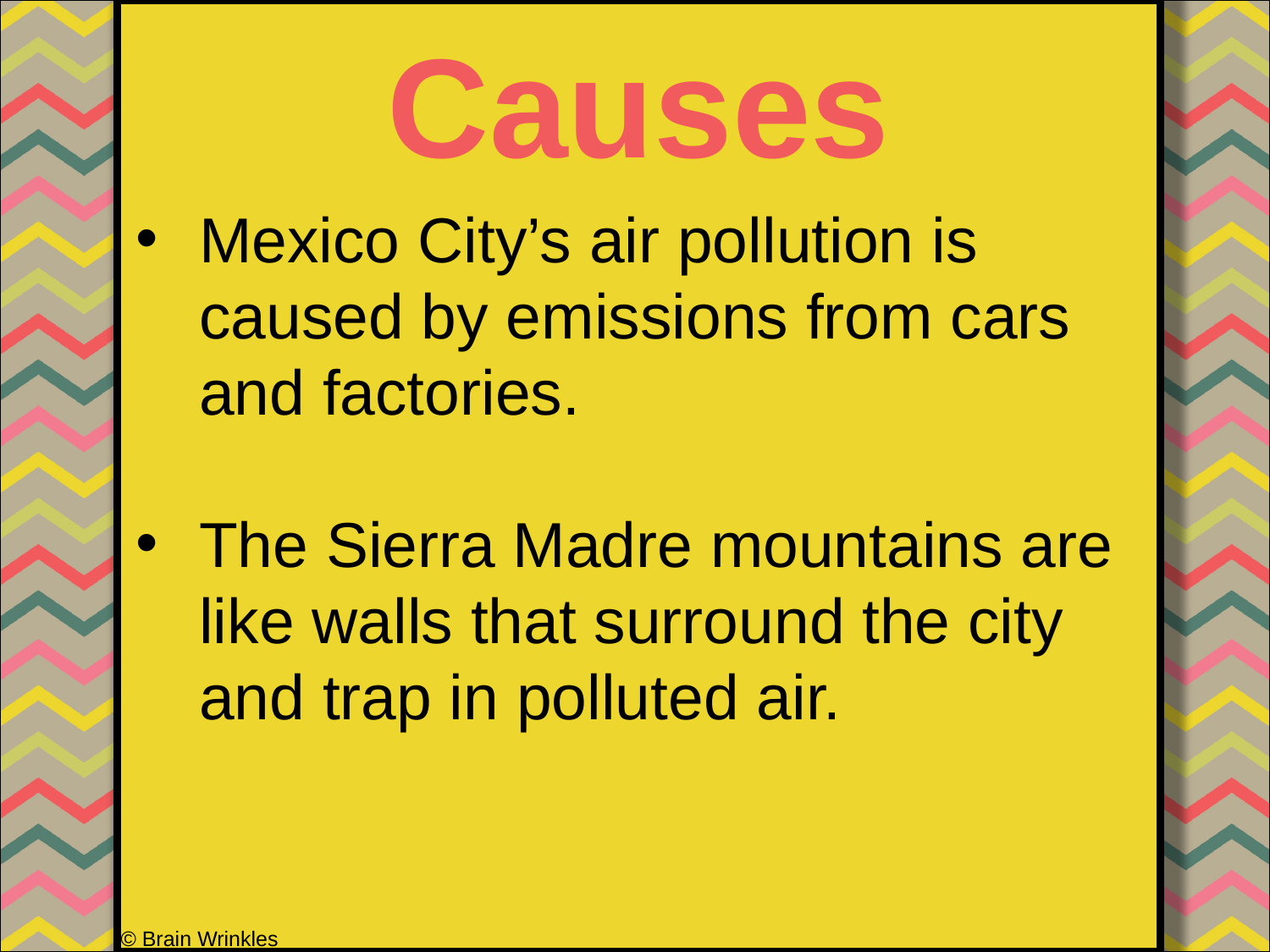

Causes
#
Mexico City’s air pollution is caused by emissions from cars and factories.

The Sierra Madre mountains are like walls that surround the city and trap in polluted air.

© Brain Wrinkles